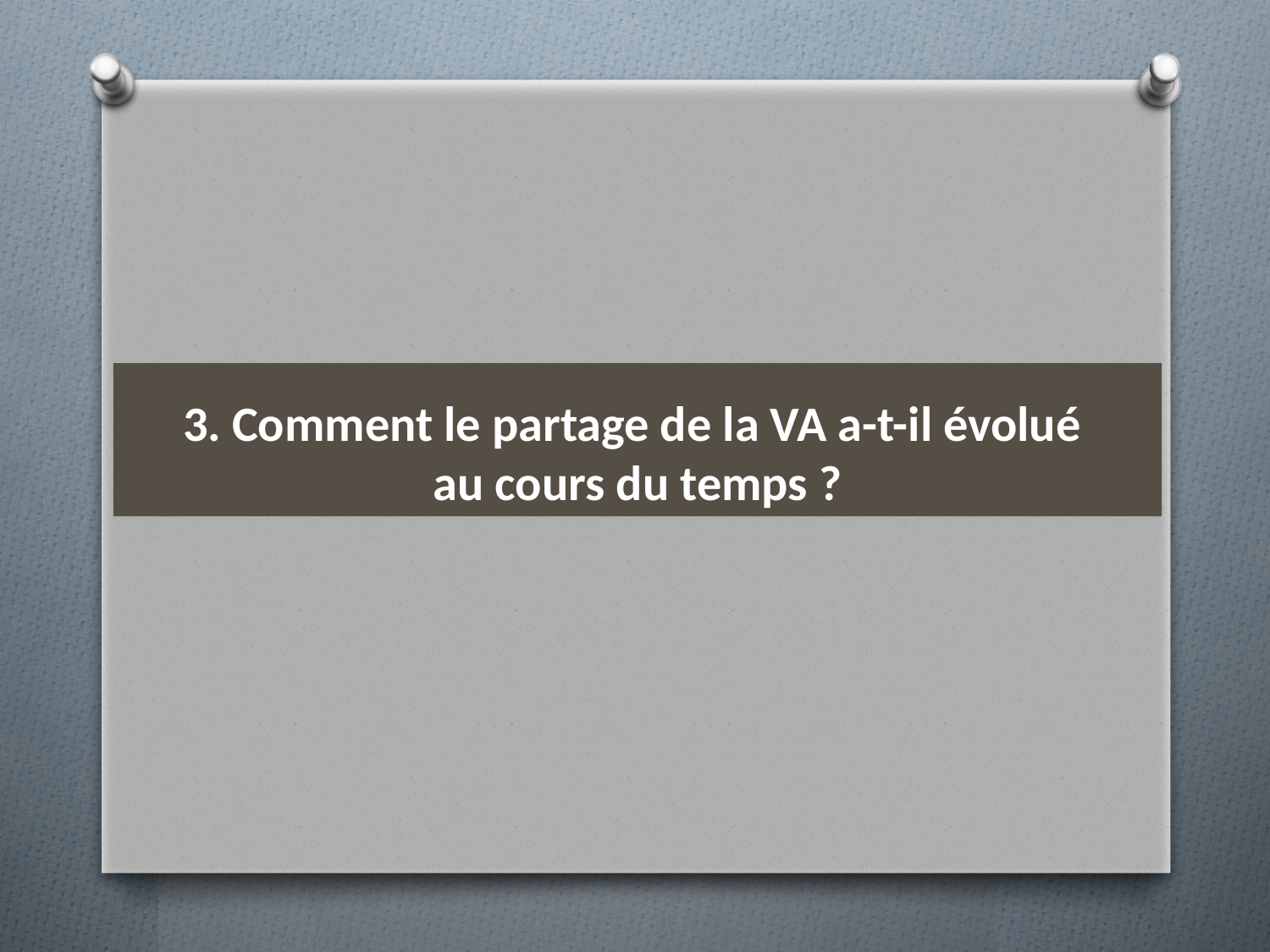

3. Comment le partage de la VA a-t-il évolué
au cours du temps ?